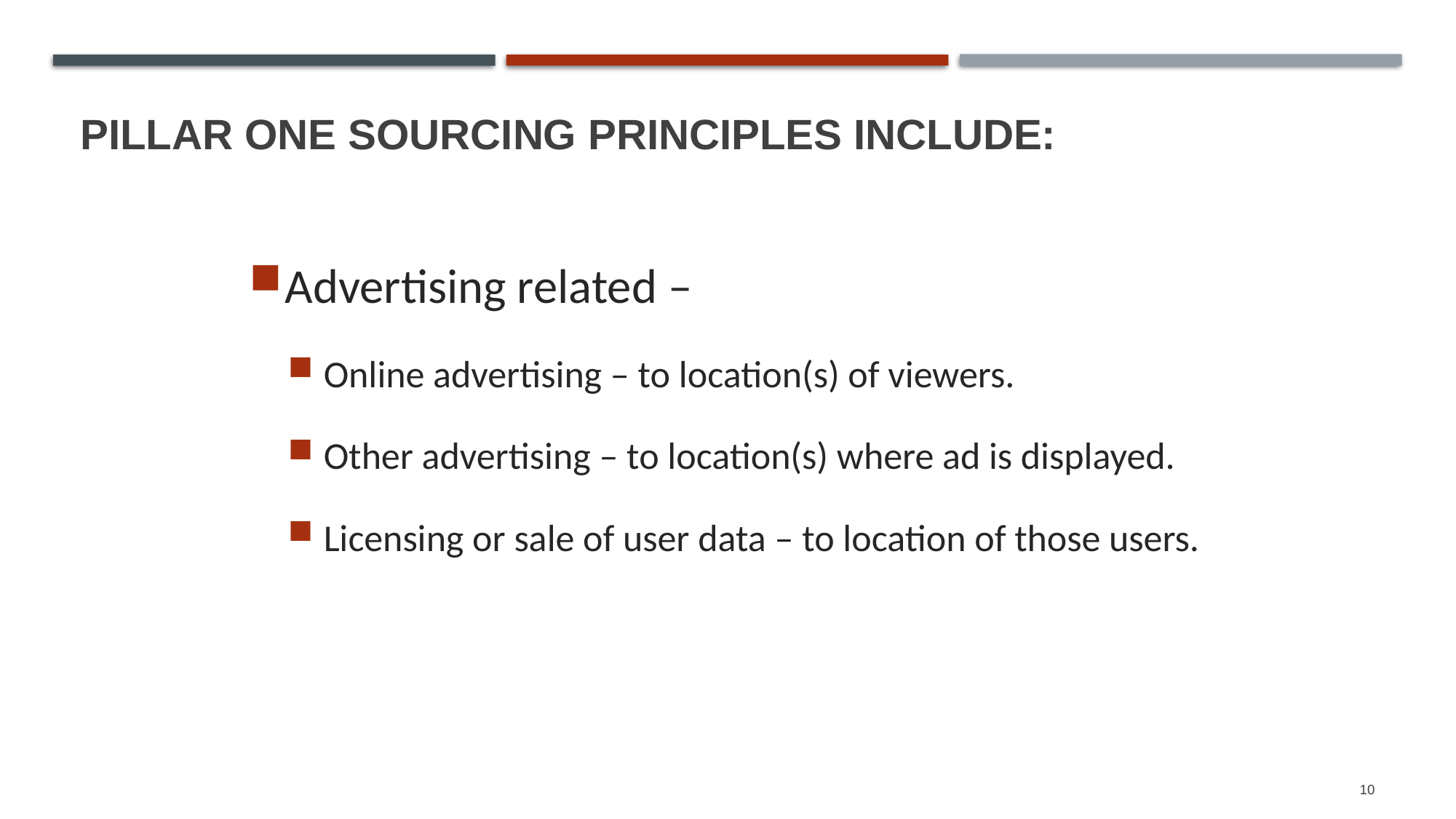

# Pillar One Sourcing Principles Include:
Advertising related –
Online advertising – to location(s) of viewers.
Other advertising – to location(s) where ad is displayed.
Licensing or sale of user data – to location of those users.

10